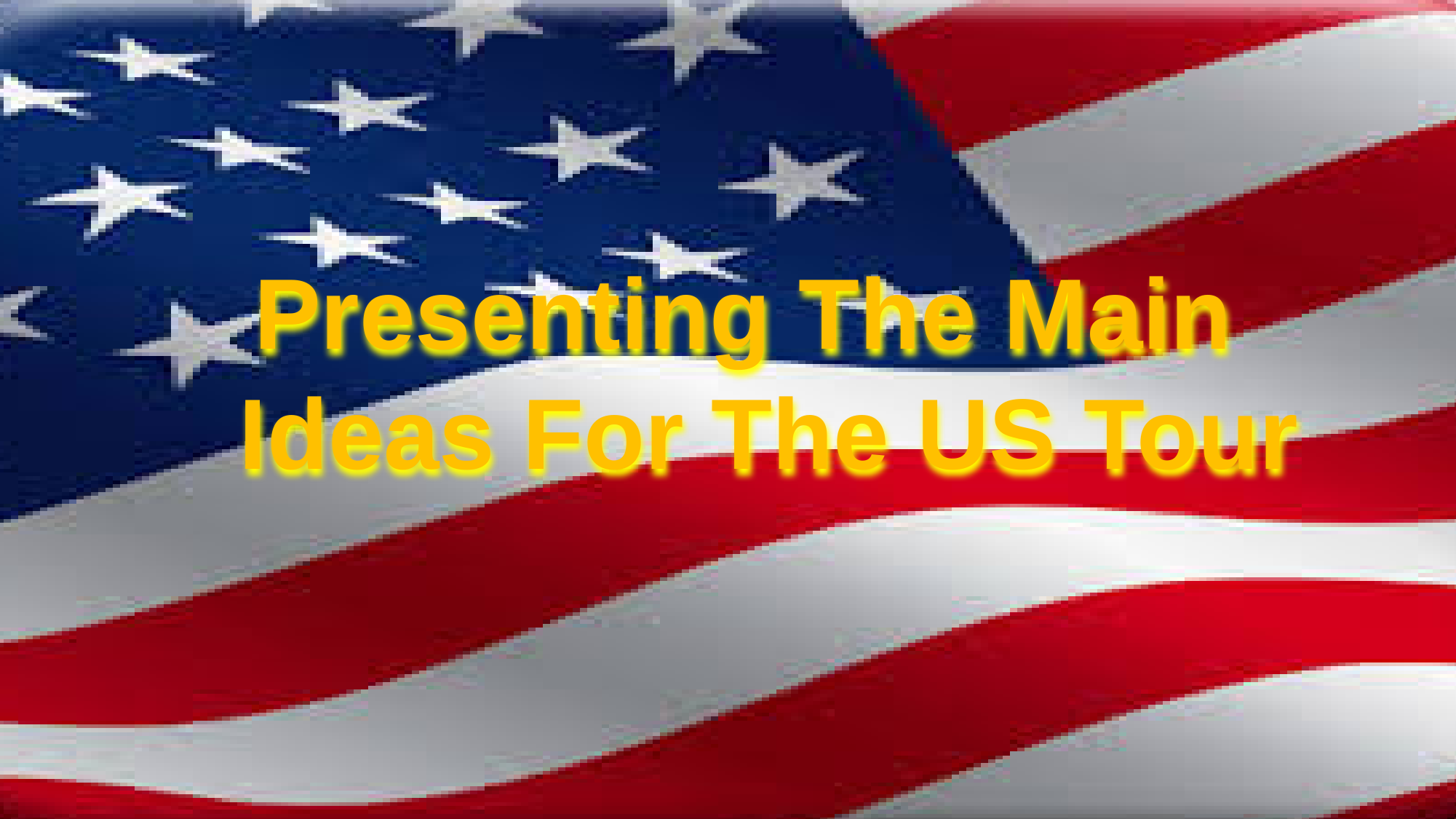

Presenting The Main Ideas For The US Tour